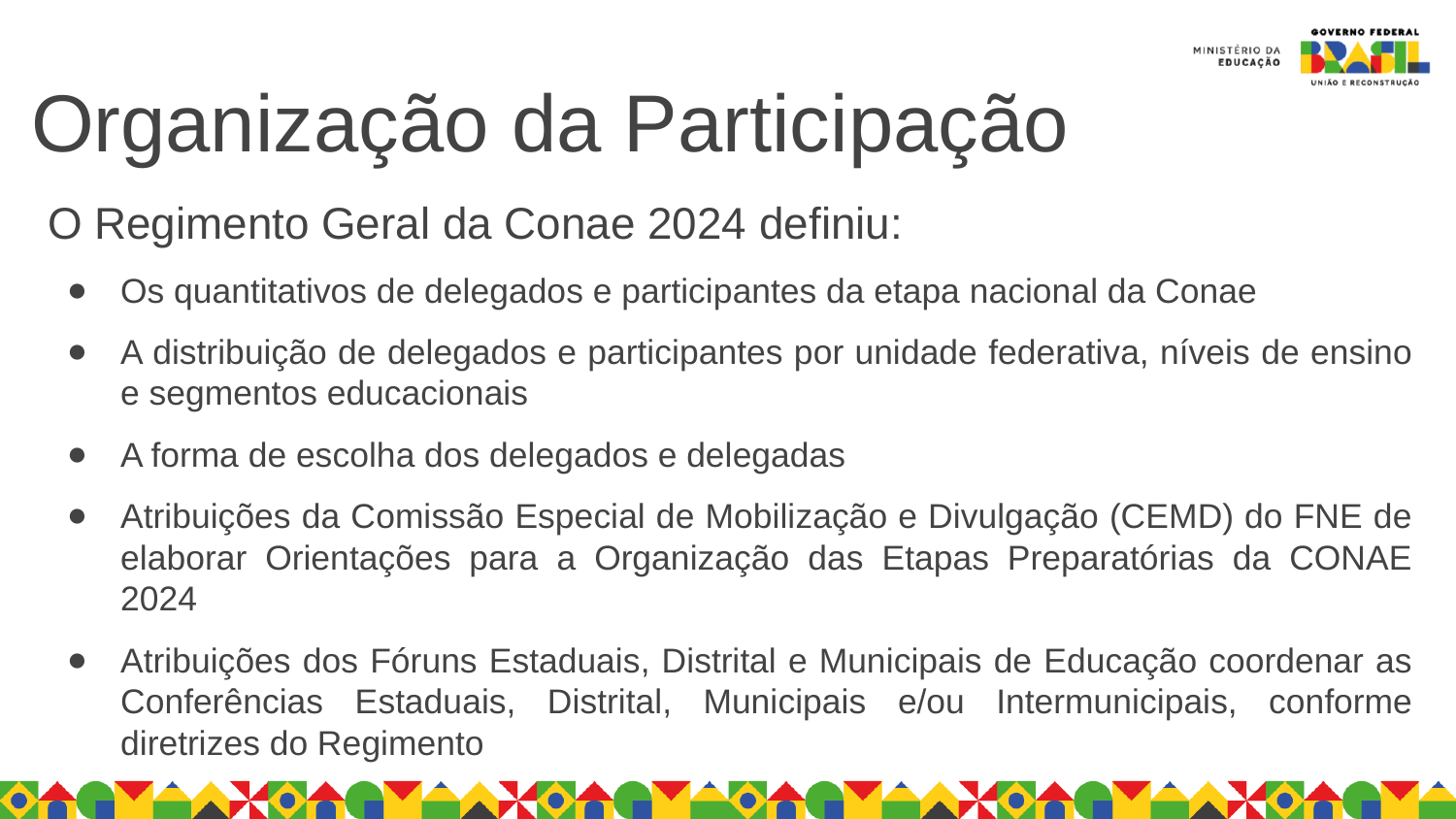

Organização da Participação
O Regimento Geral da Conae 2024 definiu:
Os quantitativos de delegados e participantes da etapa nacional da Conae
A distribuição de delegados e participantes por unidade federativa, níveis de ensino e segmentos educacionais
A forma de escolha dos delegados e delegadas
Atribuições da Comissão Especial de Mobilização e Divulgação (CEMD) do FNE de elaborar Orientações para a Organização das Etapas Preparatórias da CONAE 2024
Atribuições dos Fóruns Estaduais, Distrital e Municipais de Educação coordenar as Conferências Estaduais, Distrital, Municipais e/ou Intermunicipais, conforme diretrizes do Regimento